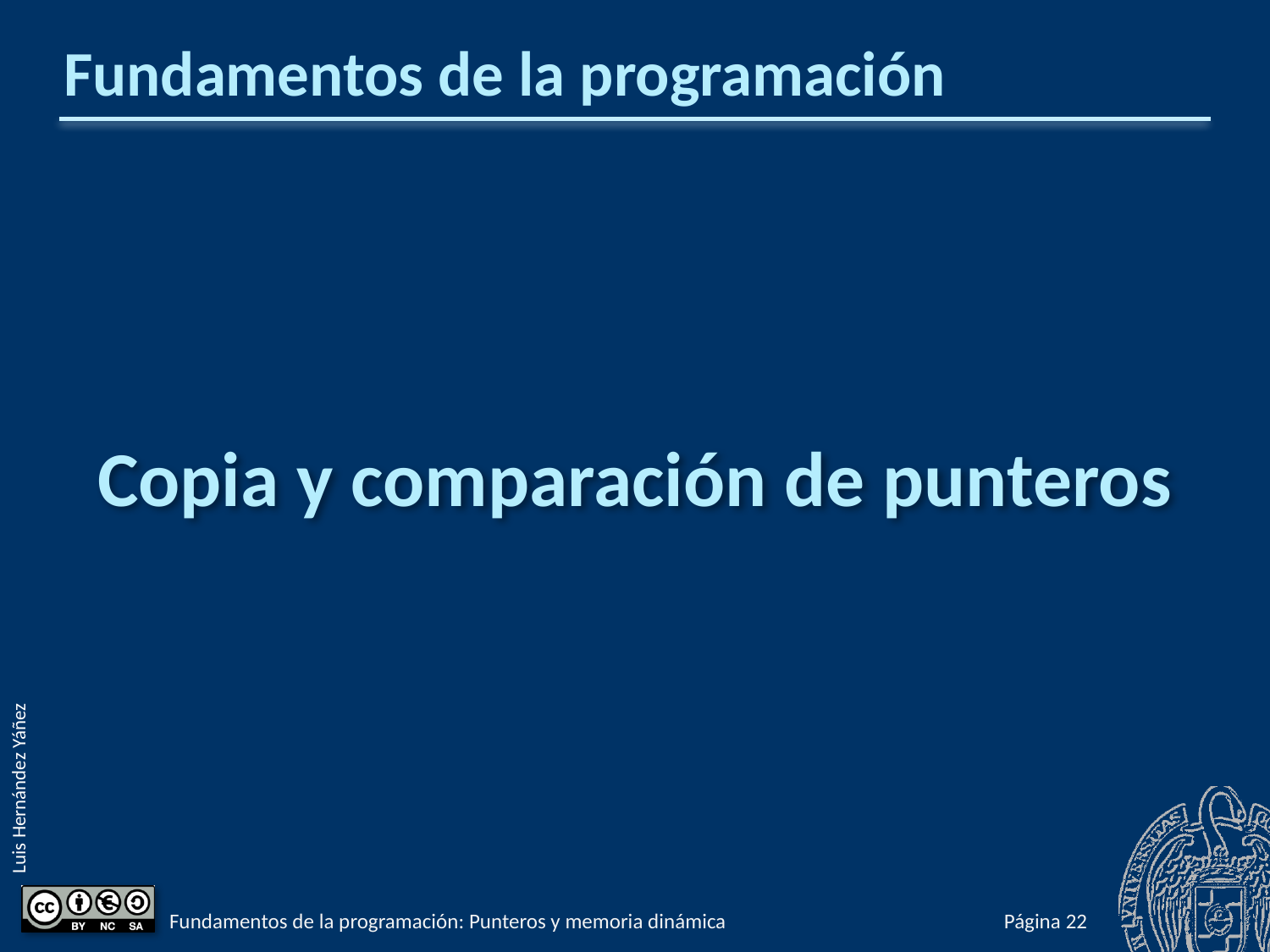

# Fundamentos de la programación
Copia y comparación de punteros
Fundamentos de la programación: Punteros y memoria dinámica
Página 22